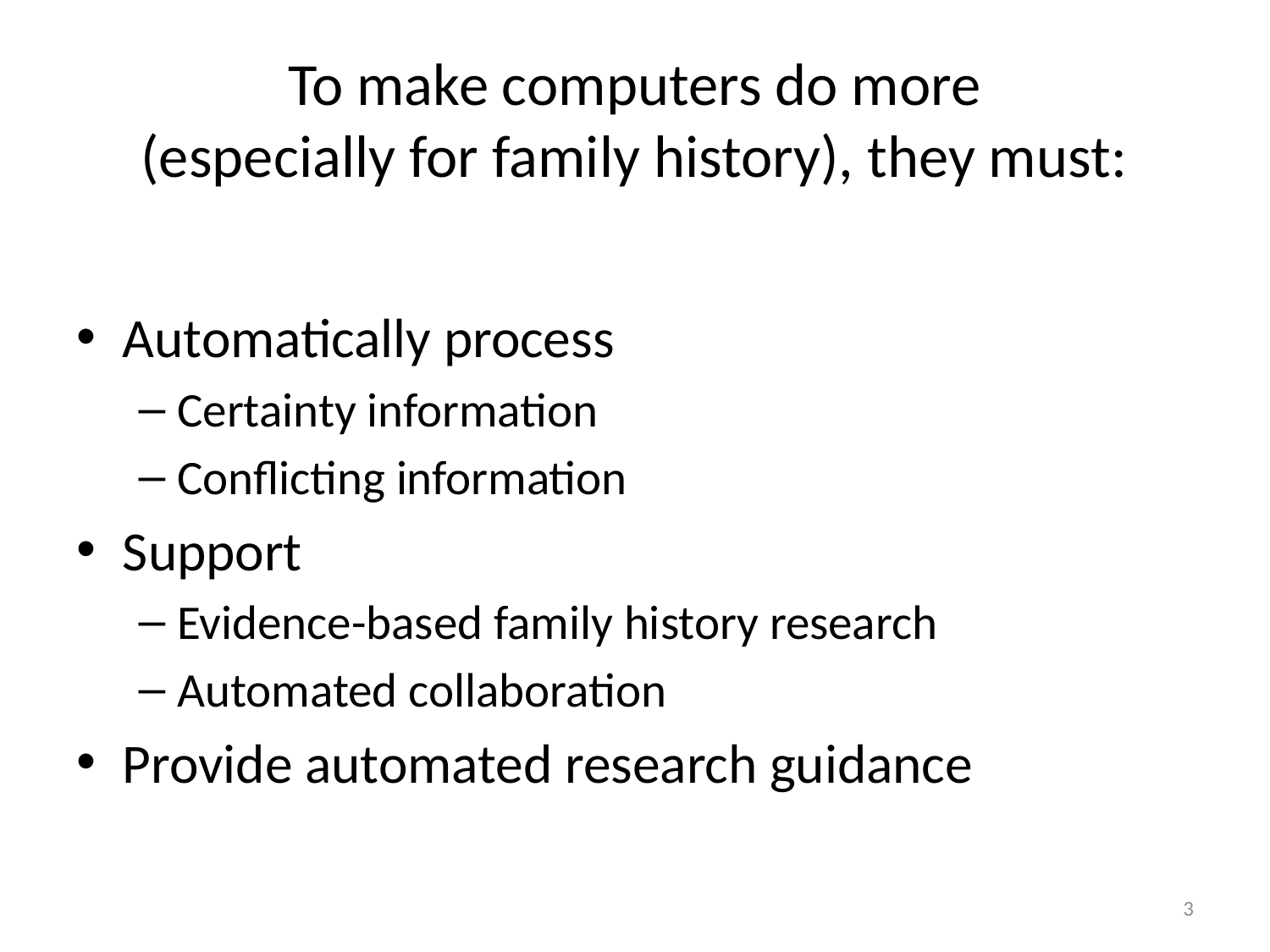

# To make computers do more (especially for family history), they must:
Automatically process
Certainty information
Conflicting information
Support
Evidence-based family history research
Automated collaboration
Provide automated research guidance
3